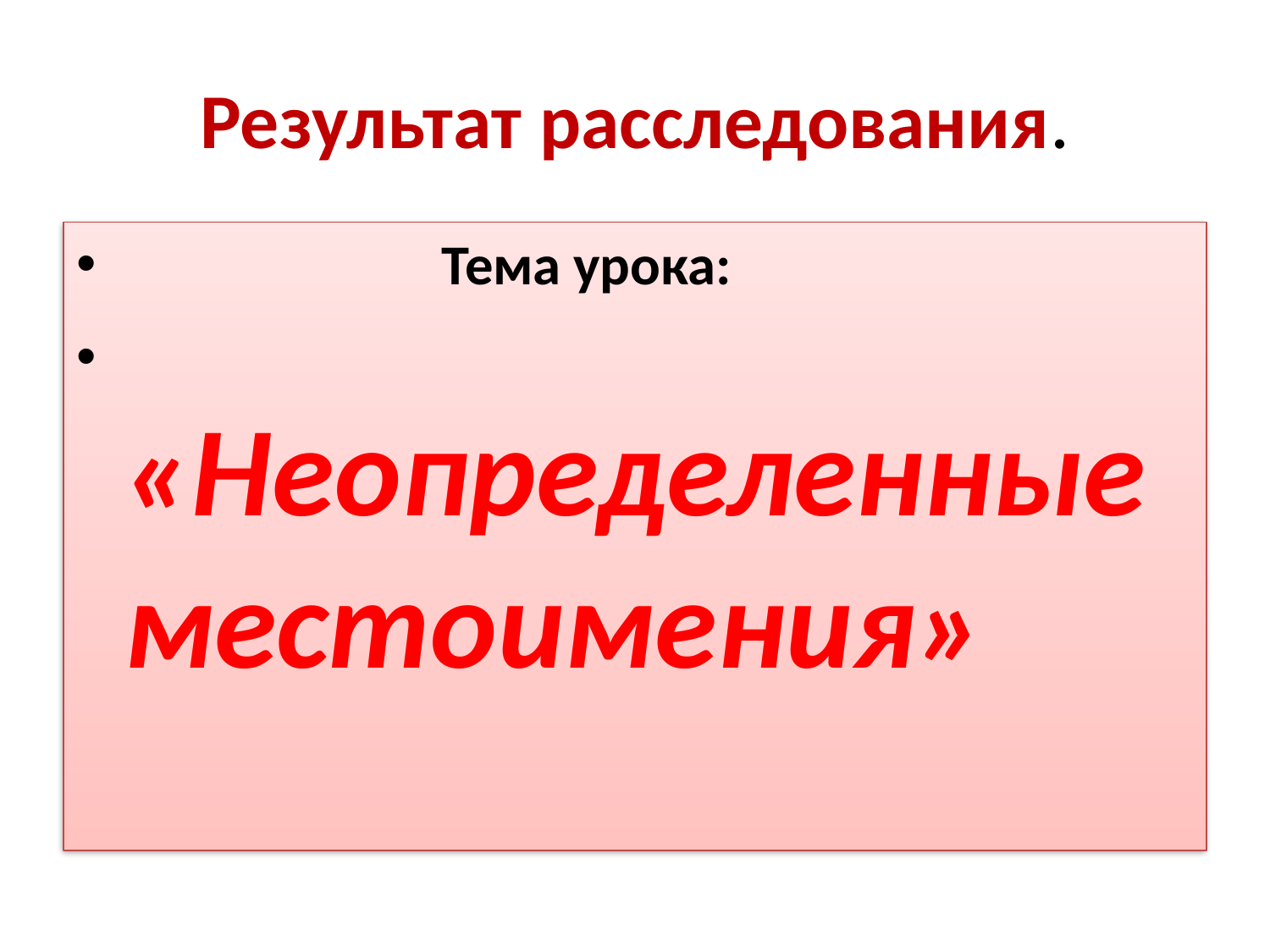

# Результат расследования.
                         Тема урока:
      «Неопределенные местоимения»